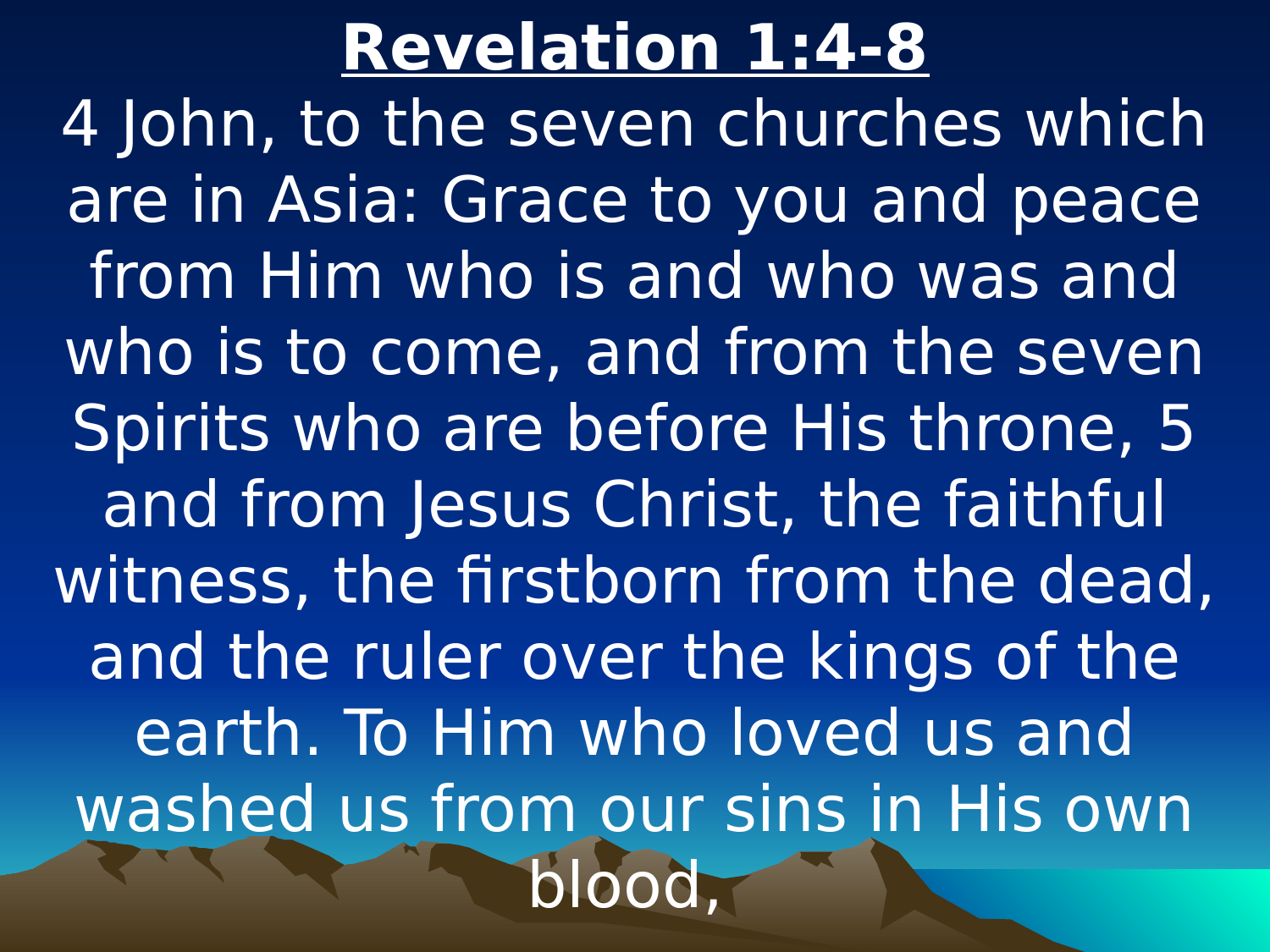

Revelation 1:4-8
4 John, to the seven churches which are in Asia: Grace to you and peace from Him who is and who was and who is to come, and from the seven Spirits who are before His throne, 5 and from Jesus Christ, the faithful witness, the firstborn from the dead, and the ruler over the kings of the earth. To Him who loved us and washed us from our sins in His own blood,